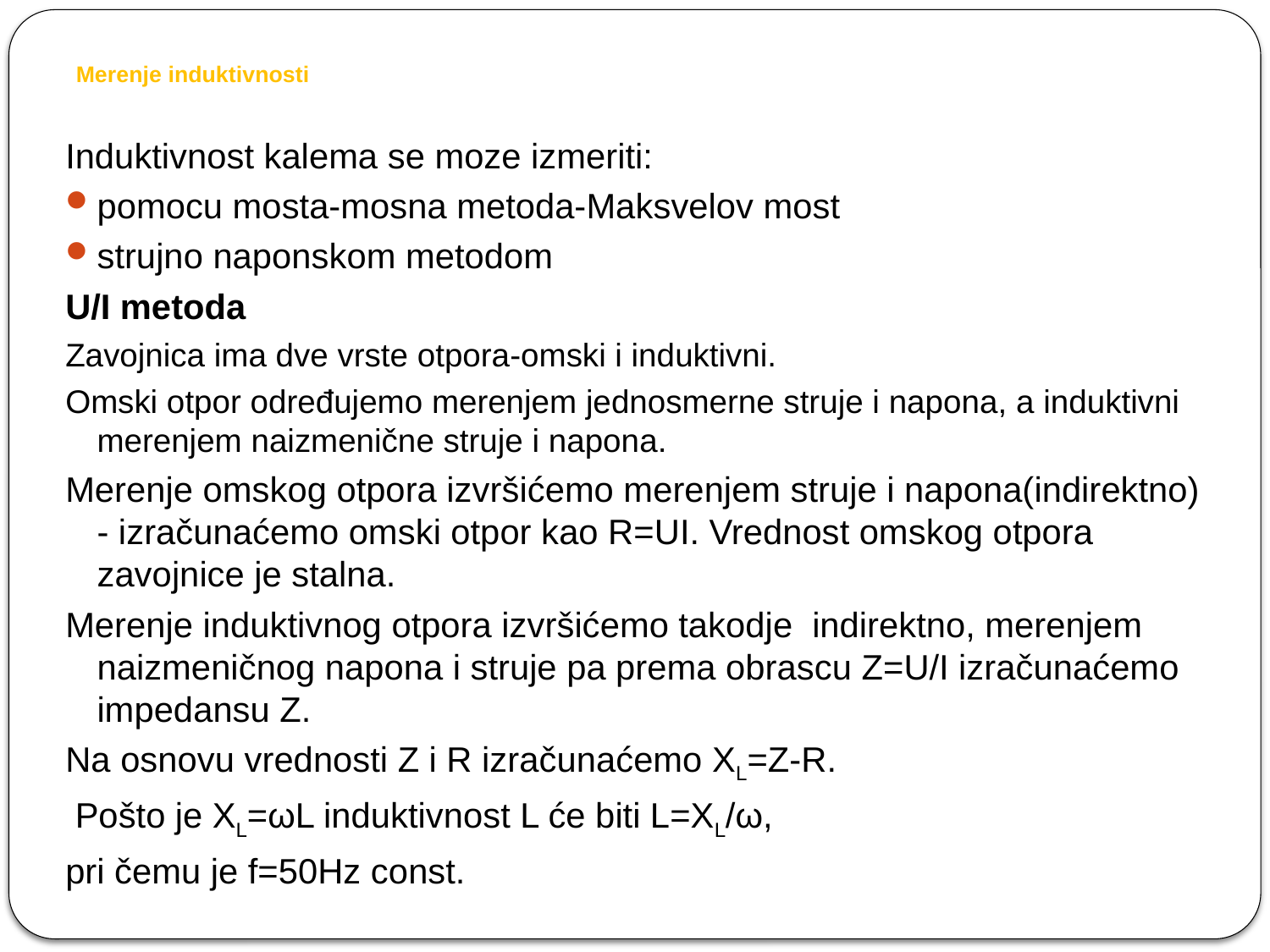

# Merenje induktivnosti
Induktivnost kalema se moze izmeriti:
pomocu mosta-mosna metoda-Maksvelov most
strujno naponskom metodom
U/I metoda
Zavojnica ima dve vrste otpora-omski i induktivni.
Omski otpor određujemo merenjem jednosmerne struje i napona, a induktivni merenjem naizmenične struje i napona.
Merenje omskog otpora izvršićemo merenjem struje i napona(indirektno) - izračunaćemo omski otpor kao R=UI. Vrednost omskog otpora zavojnice je stalna.
Merenje induktivnog otpora izvršićemo takodje  indirektno, merenjem naizmeničnog napona i struje pa prema obrascu Z=U/I izračunaćemo impedansu Z.
Na osnovu vrednosti Z i R izračunaćemo XL=Z-R.
 Pošto je XL=ωL induktivnost L će biti L=XL/ω,
pri čemu je f=50Hz const.